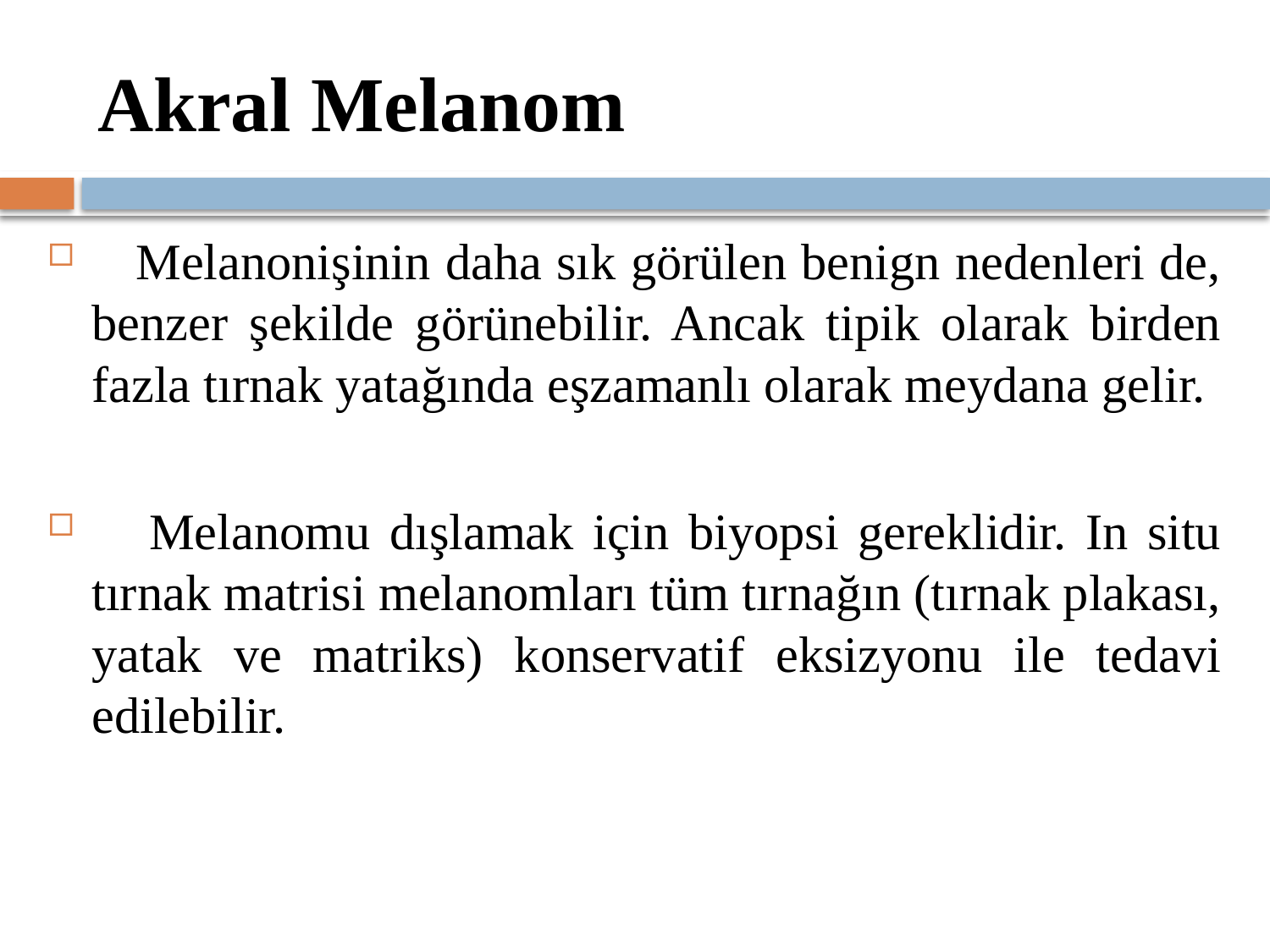

# Akral Melanom
   Melanonişinin daha sık görülen benign nedenleri de, benzer şekilde görünebilir. Ancak tipik olarak birden fazla tırnak yatağında eşzamanlı olarak meydana gelir.

   Melanomu dışlamak için biyopsi gereklidir. In situ tırnak matrisi melanomları tüm tırnağın (tırnak plakası, yatak ve matriks) konservatif eksizyonu ile tedavi edilebilir.